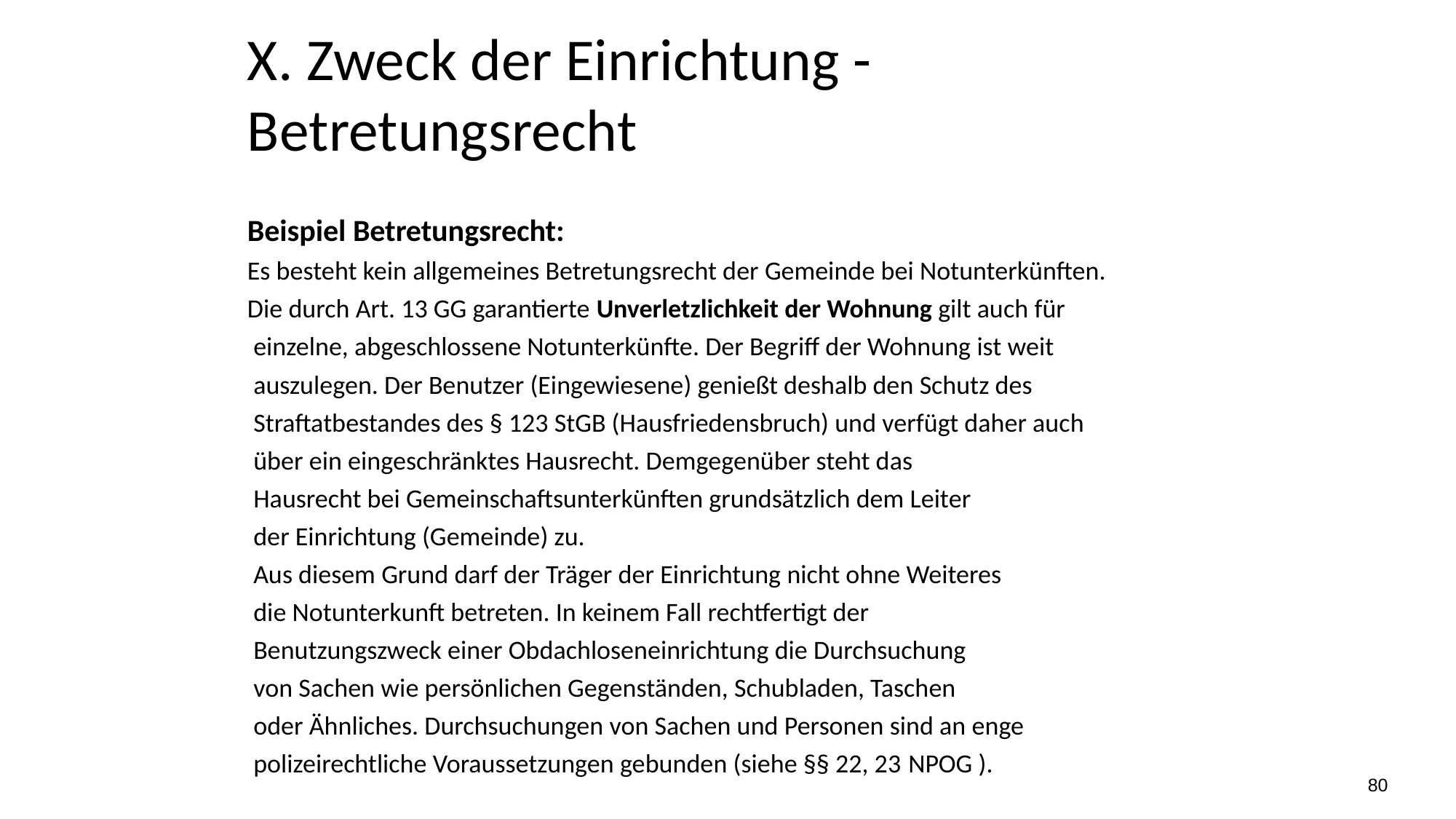

# X. Zweck der Einrichtung - Betretungsrecht
Beispiel Betretungsrecht:
Es besteht kein allgemeines Betretungsrecht der Gemeinde bei Notunterkünften.
Die durch Art. 13 GG garantierte Unverletzlichkeit der Wohnung gilt auch für
 einzelne, abgeschlossene Notunterkünfte. Der Begriff der Wohnung ist weit
 auszulegen. Der Benutzer (Eingewiesene) genießt deshalb den Schutz des
 Straftatbestandes des § 123 StGB (Hausfriedensbruch) und verfügt daher auch
 über ein eingeschränktes Hausrecht. Demgegenüber steht das
 Hausrecht bei Gemeinschaftsunterkünften grundsätzlich dem Leiter
 der Einrichtung (Gemeinde) zu.
 Aus diesem Grund darf der Träger der Einrichtung nicht ohne Weiteres
 die Notunterkunft betreten. In keinem Fall rechtfertigt der
 Benutzungszweck einer Obdachloseneinrichtung die Durchsuchung
 von Sachen wie persönlichen Gegenständen, Schubladen, Taschen
 oder Ähnliches. Durchsuchungen von Sachen und Personen sind an enge
 polizeirechtliche Voraussetzungen gebunden (siehe §§ 22, 23 NPOG ).

80